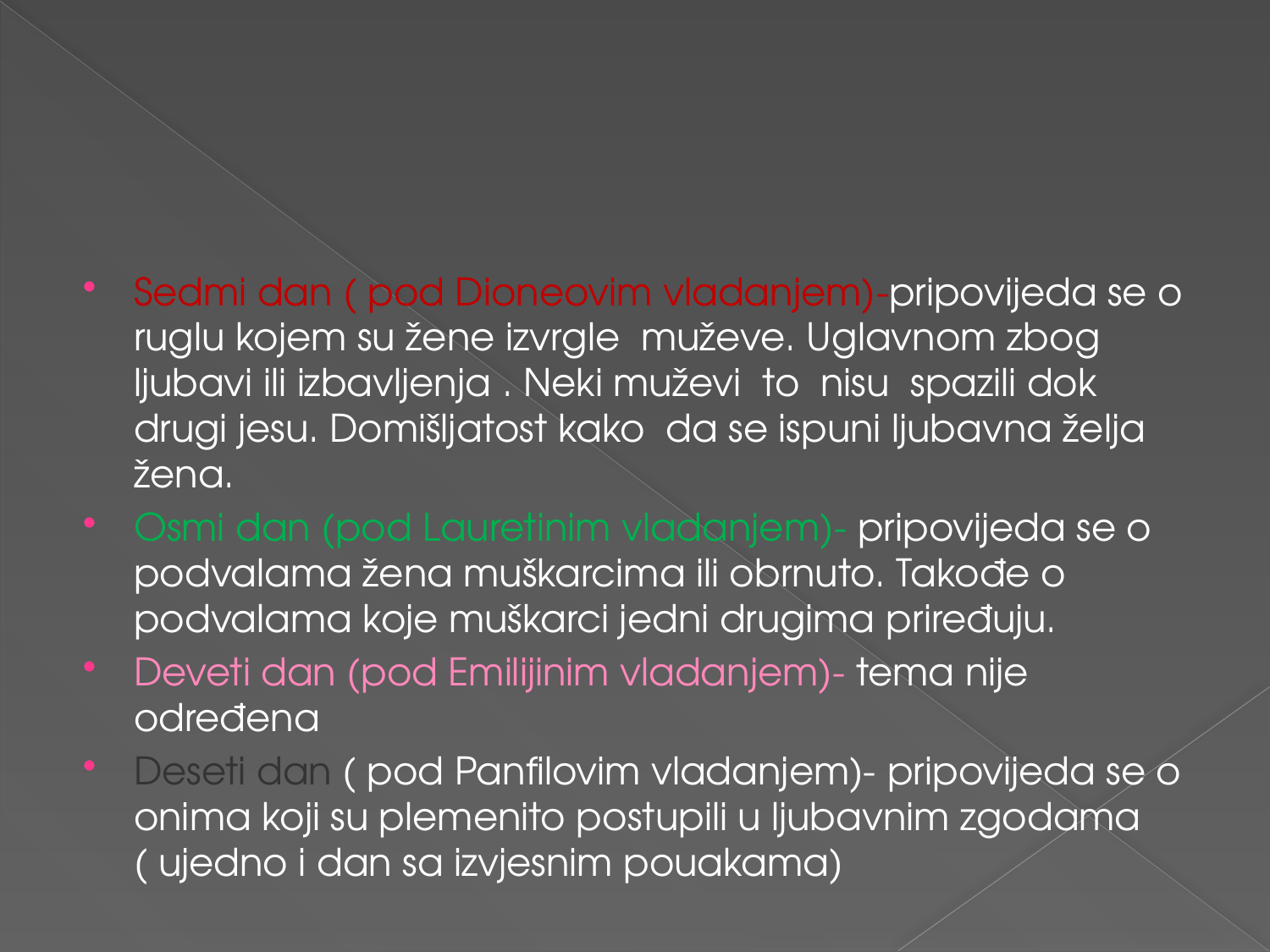

Sedmi dan ( pod Dioneovim vladanjem)-pripovijeda se o ruglu kojem su žene izvrgle  muževe. Uglavnom zbog ljubavi ili izbavljenja . Neki muževi  to  nisu  spazili dok drugi jesu. Domišljatost kako  da se ispuni ljubavna želja žena.
Osmi dan (pod Lauretinim vladanjem)- pripovijeda se o podvalama žena muškarcima ili obrnuto. Takođe o podvalama koje muškarci jedni drugima priređuju.
Deveti dan (pod Emilijinim vladanjem)- tema nije određena
Deseti dan ( pod Panfilovim vladanjem)- pripovijeda se o onima koji su plemenito postupili u ljubavnim zgodama ( ujedno i dan sa izvjesnim pouakama)